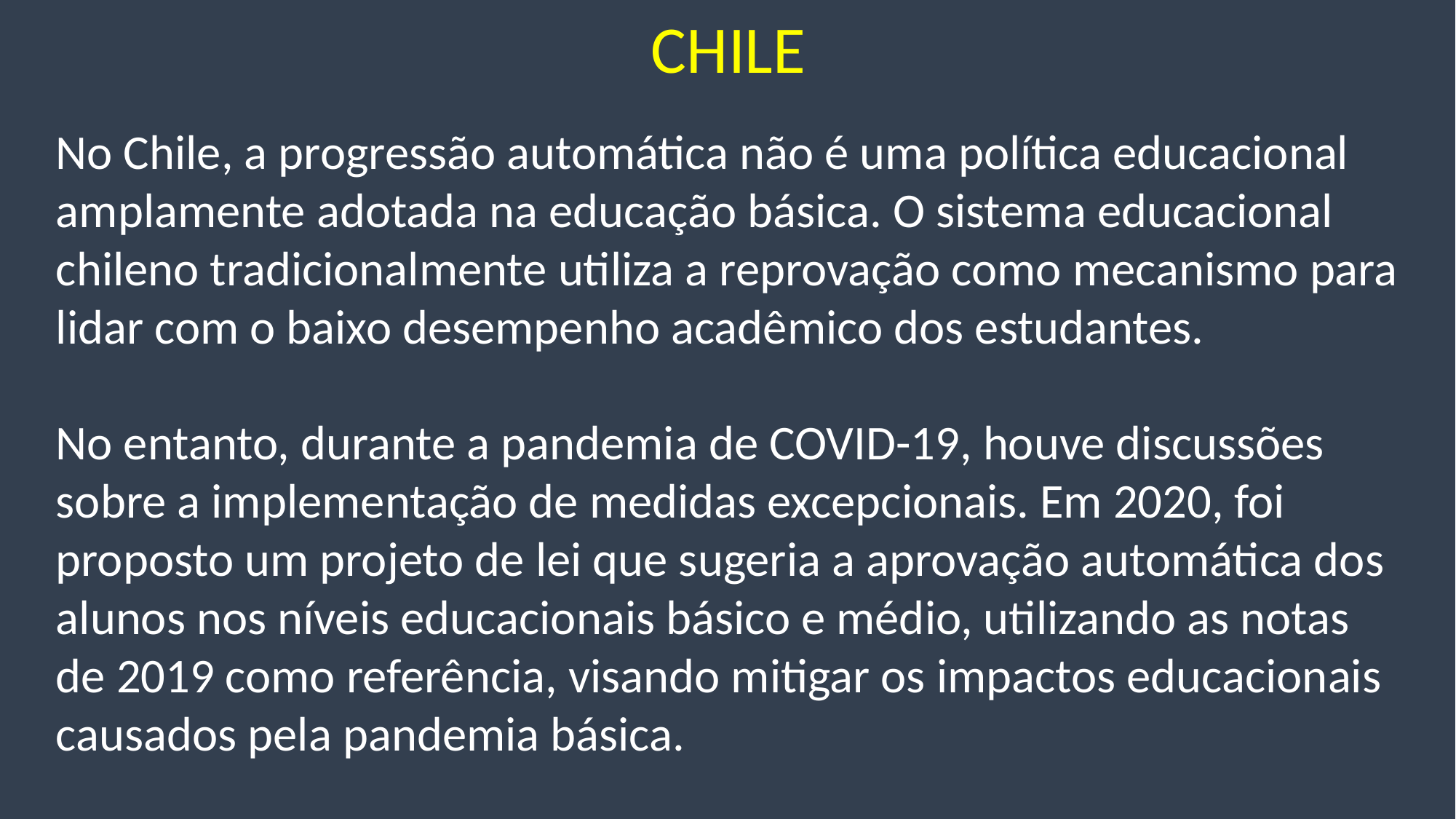

# CHILE
No Chile, a progressão automática não é uma política educacional amplamente adotada na educação básica. O sistema educacional chileno tradicionalmente utiliza a reprovação como mecanismo para lidar com o baixo desempenho acadêmico dos estudantes.

No entanto, durante a pandemia de COVID-19, houve discussões sobre a implementação de medidas excepcionais. Em 2020, foi proposto um projeto de lei que sugeria a aprovação automática dos alunos nos níveis educacionais básico e médio, utilizando as notas de 2019 como referência, visando mitigar os impactos educacionais causados pela pandemia básica.